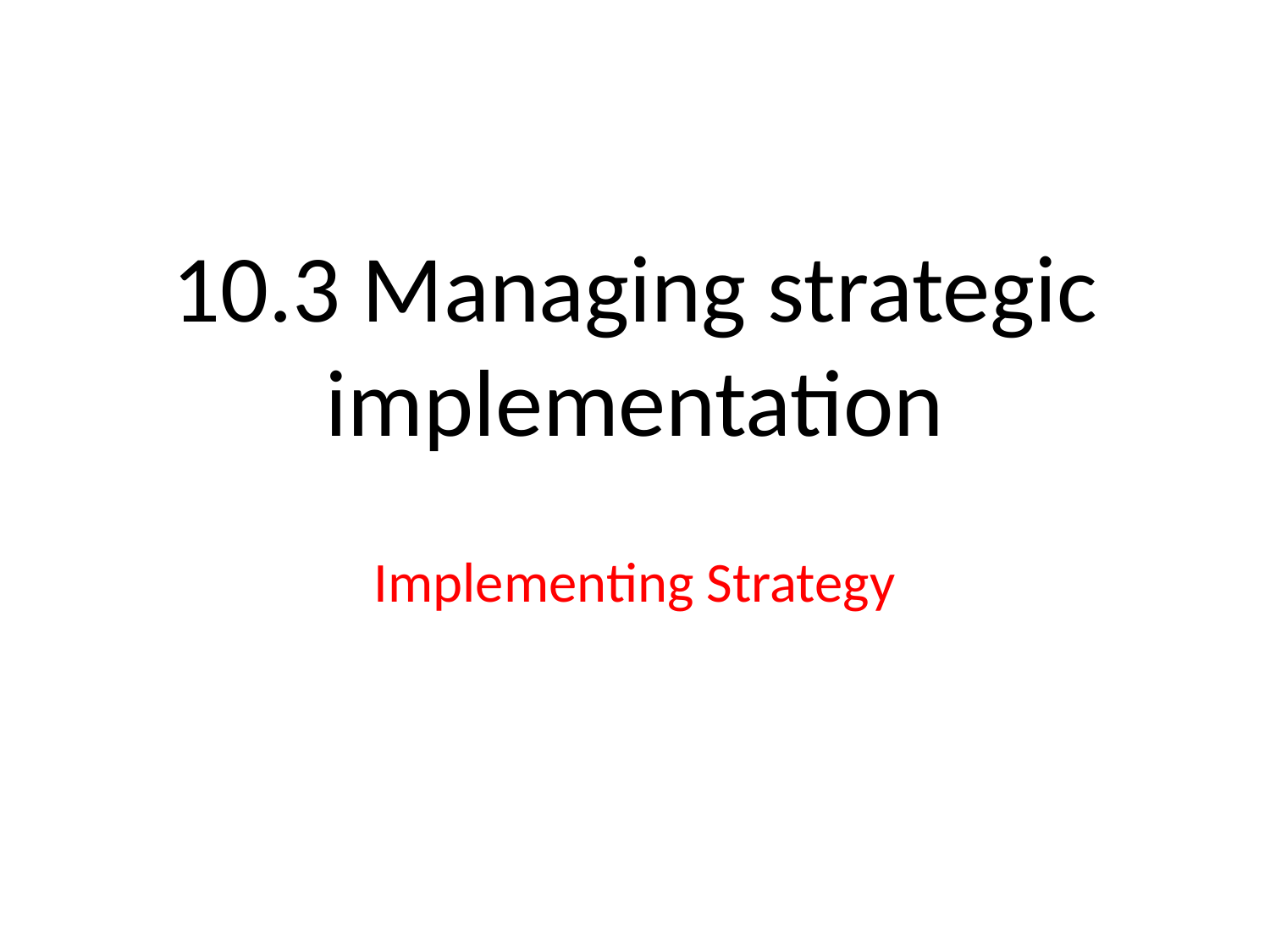

# 10.3 Managing strategic implementation
Implementing Strategy